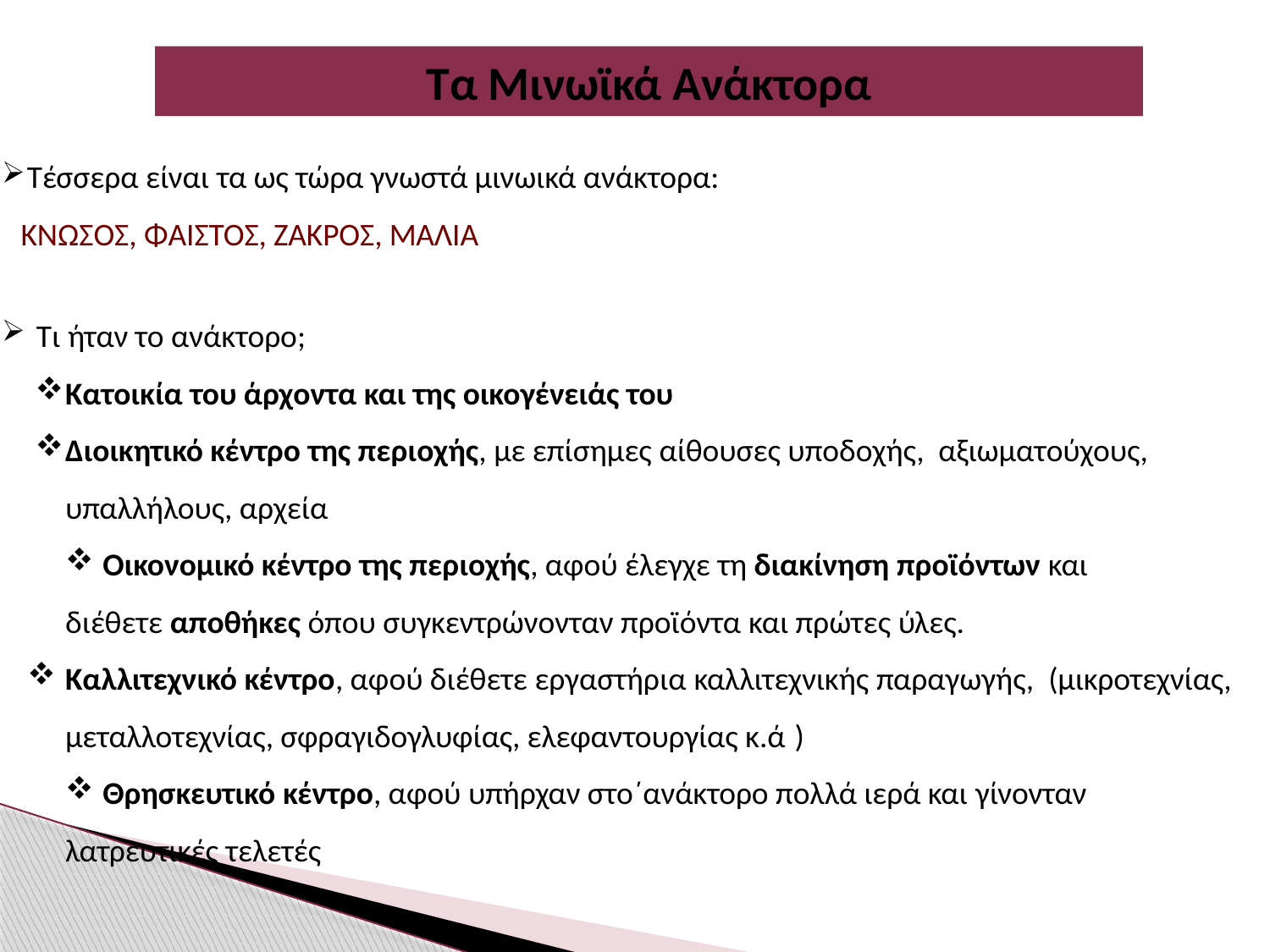

# Τα Μινωϊκά Ανάκτορα
Τέσσερα είναι τα ως τώρα γνωστά μινωικά ανάκτορα:
ΚΝΩΣΟΣ, ΦΑΙΣΤΟΣ, ΖΑΚΡΟΣ, ΜΑΛΙΑ

Τι ήταν το ανάκτορο;
Κατοικία του άρχοντα και της οικογένειάς του
Διοικητικό κέντρο της περιοχής, με επίσημες αίθουσες υποδοχής,  αξιωματούχους, υπαλλήλους, αρχεία
Οικονομικό κέντρο της περιοχής, αφού έλεγχε τη διακίνηση προϊόντων και
διέθετε αποθήκες όπου συγκεντρώνονταν προϊόντα και πρώτες ύλες.
Καλλιτεχνικό κέντρο, αφού διέθετε εργαστήρια καλλιτεχνικής παραγωγής,  (μικροτεχνίας, μεταλλοτεχνίας, σφραγιδογλυφίας, ελεφαντουργίας κ.ά )
Θρησκευτικό κέντρο, αφού υπήρχαν στο΄ανάκτορο πολλά ιερά και γίνονταν
λατρευτικές τελετές